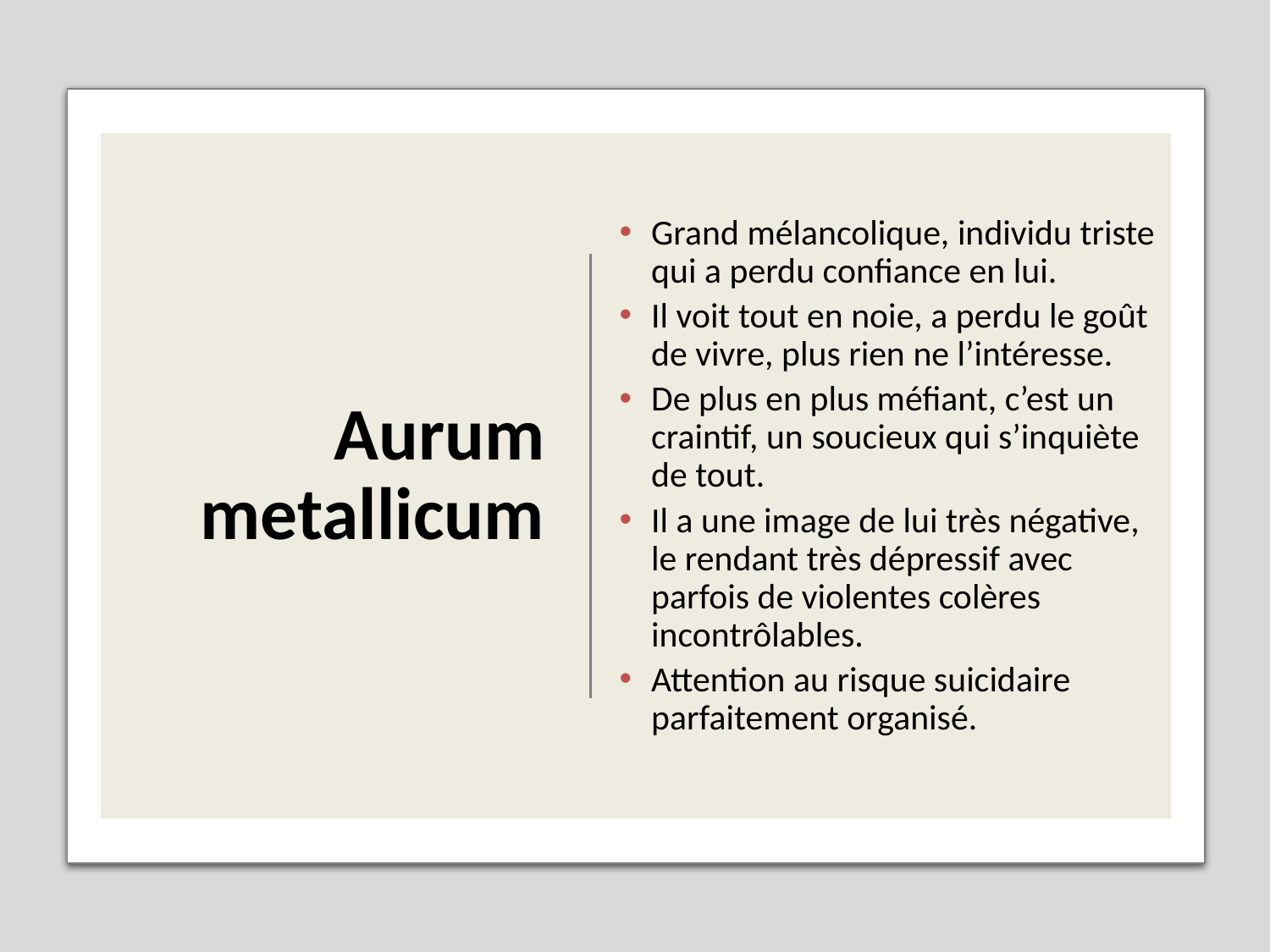

Aurum metallicum
Grand mélancolique, individu triste qui a perdu confiance en lui.
Il voit tout en noie, a perdu le goût de vivre, plus rien ne l’intéresse.
De plus en plus méfiant, c’est un craintif, un soucieux qui s’inquiète de tout.
Il a une image de lui très négative, le rendant très dépressif avec parfois de violentes colères incontrôlables.
Attention au risque suicidaire parfaitement organisé.